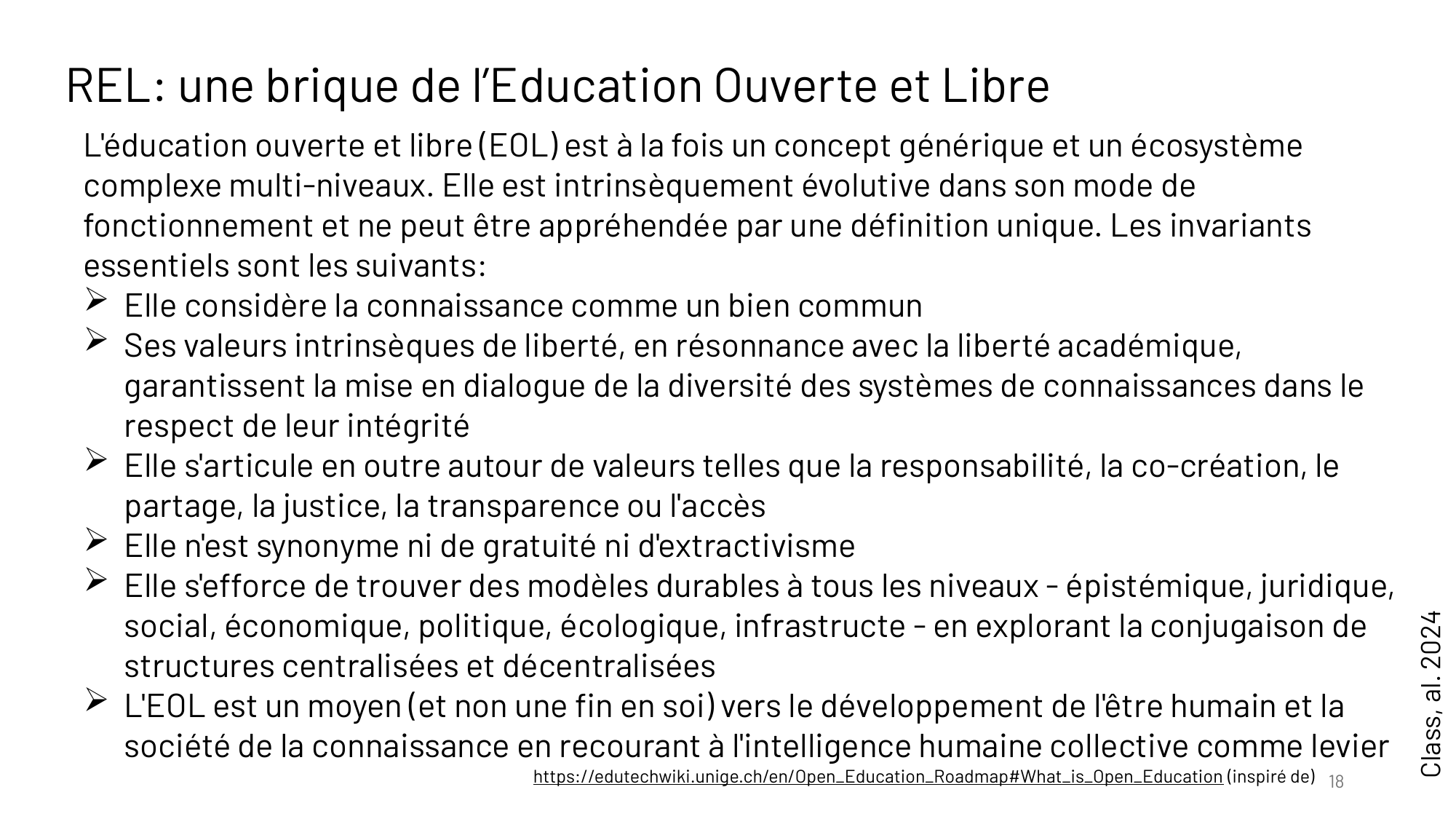

REL: une brique de l’Education Ouverte et Libre
L'éducation ouverte et libre (EOL) est à la fois un concept générique et un écosystème complexe multi-niveaux. Elle est intrinsèquement évolutive dans son mode de fonctionnement et ne peut être appréhendée par une définition unique. Les invariants essentiels sont les suivants:
Elle considère la connaissance comme un bien commun
Ses valeurs intrinsèques de liberté, en résonnance avec la liberté académique, garantissent la mise en dialogue de la diversité des systèmes de connaissances dans le respect de leur intégrité
Elle s'articule en outre autour de valeurs telles que la responsabilité, la co-création, le partage, la justice, la transparence ou l'accès
Elle n'est synonyme ni de gratuité ni d'extractivisme
Elle s'efforce de trouver des modèles durables à tous les niveaux - épistémique, juridique, social, économique, politique, écologique, infrastructe - en explorant la conjugaison de structures centralisées et décentralisées
L'EOL est un moyen (et non une fin en soi) vers le développement de l'être humain et la société de la connaissance en recourant à l'intelligence humaine collective comme levier
Class, al. 2024
18
https://edutechwiki.unige.ch/en/Open_Education_Roadmap#What_is_Open_Education (inspiré de)